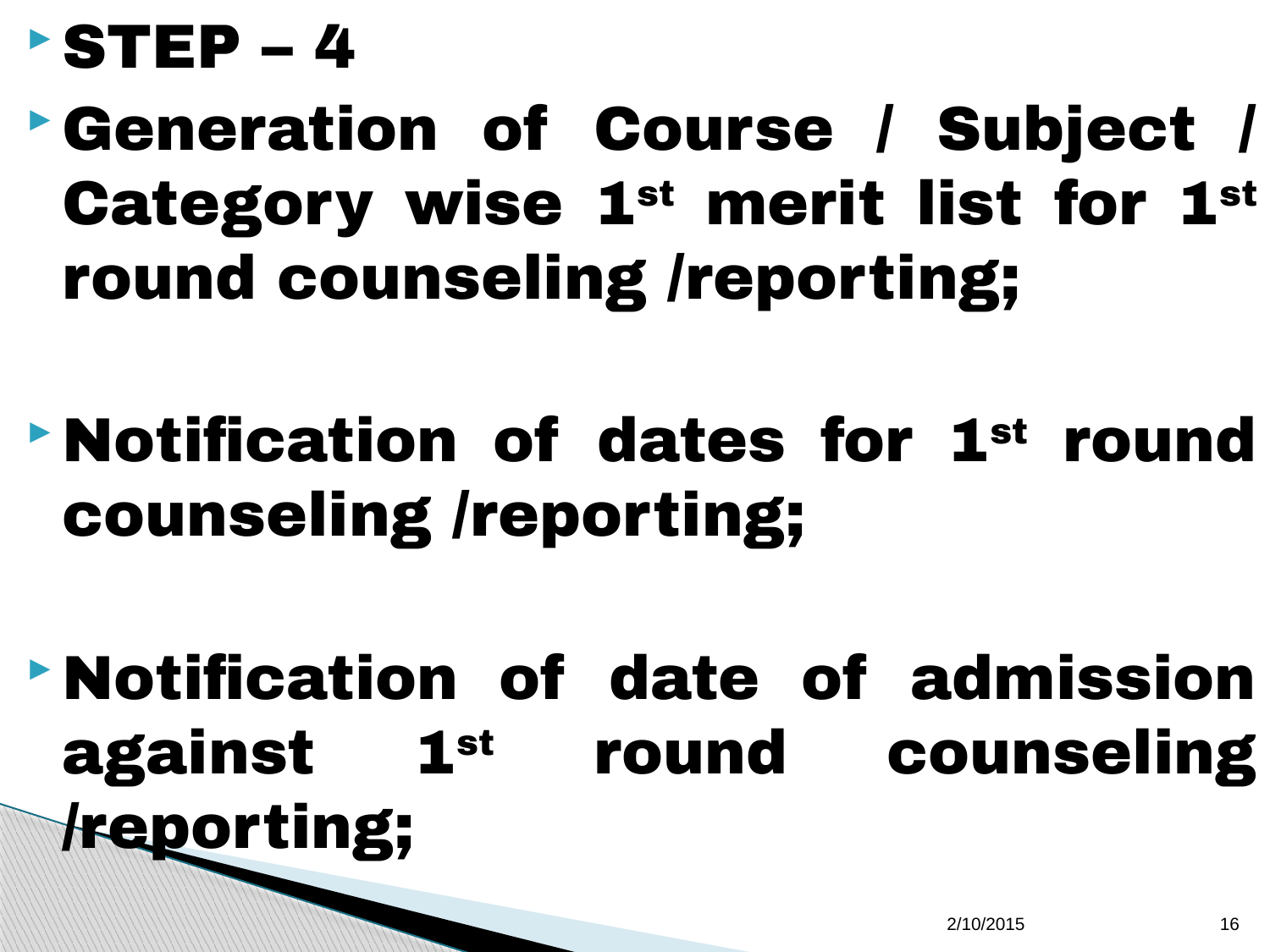

STEP – 4
Generation of Course / Subject / Category wise 1st merit list for 1st round counseling /reporting;

Notification of dates for 1st round counseling /reporting;

Notification of date of admission against 1st round counseling /reporting;
2/10/2015
16